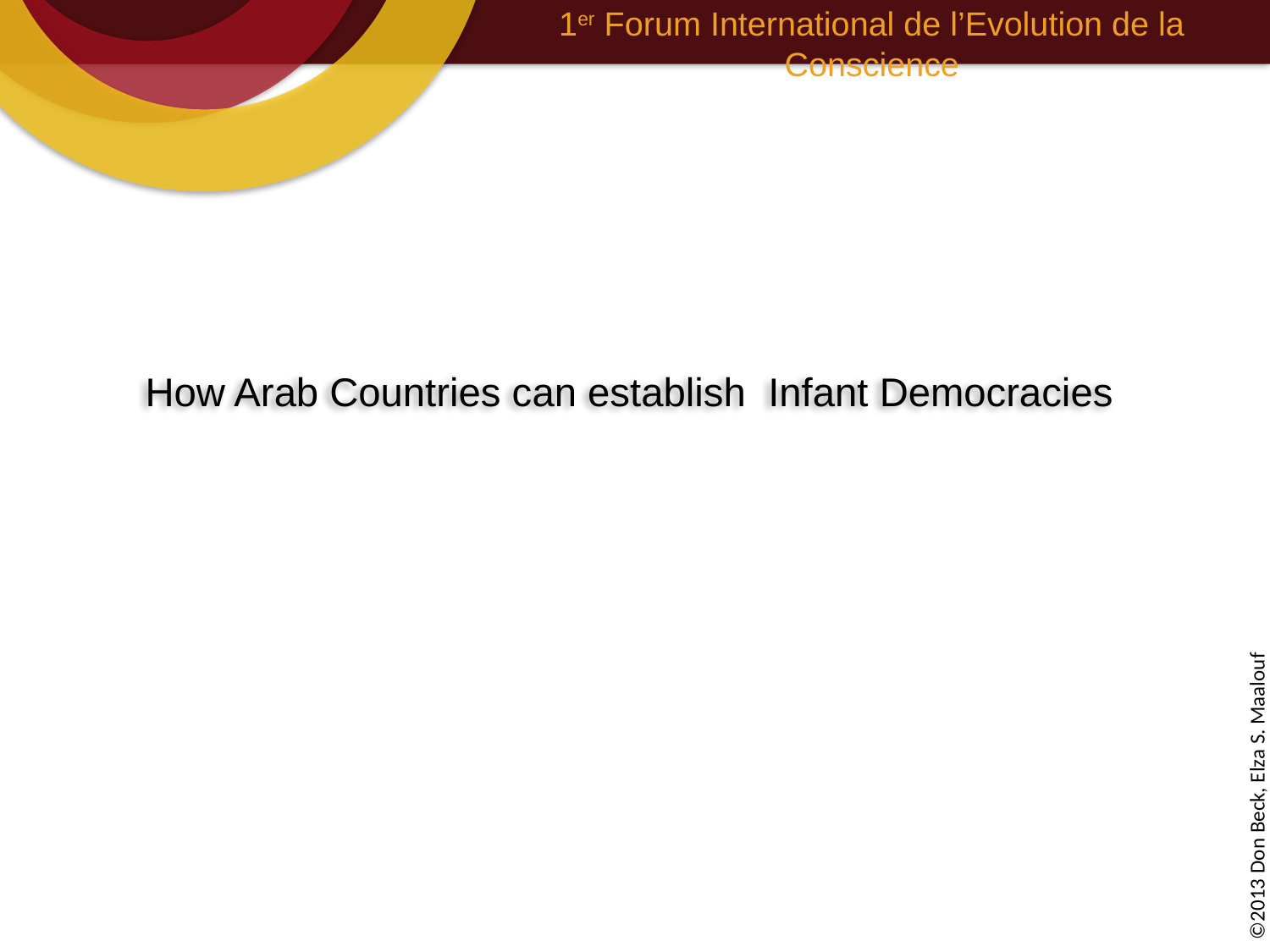

# How Arab Countries can establish  Infant Democracies